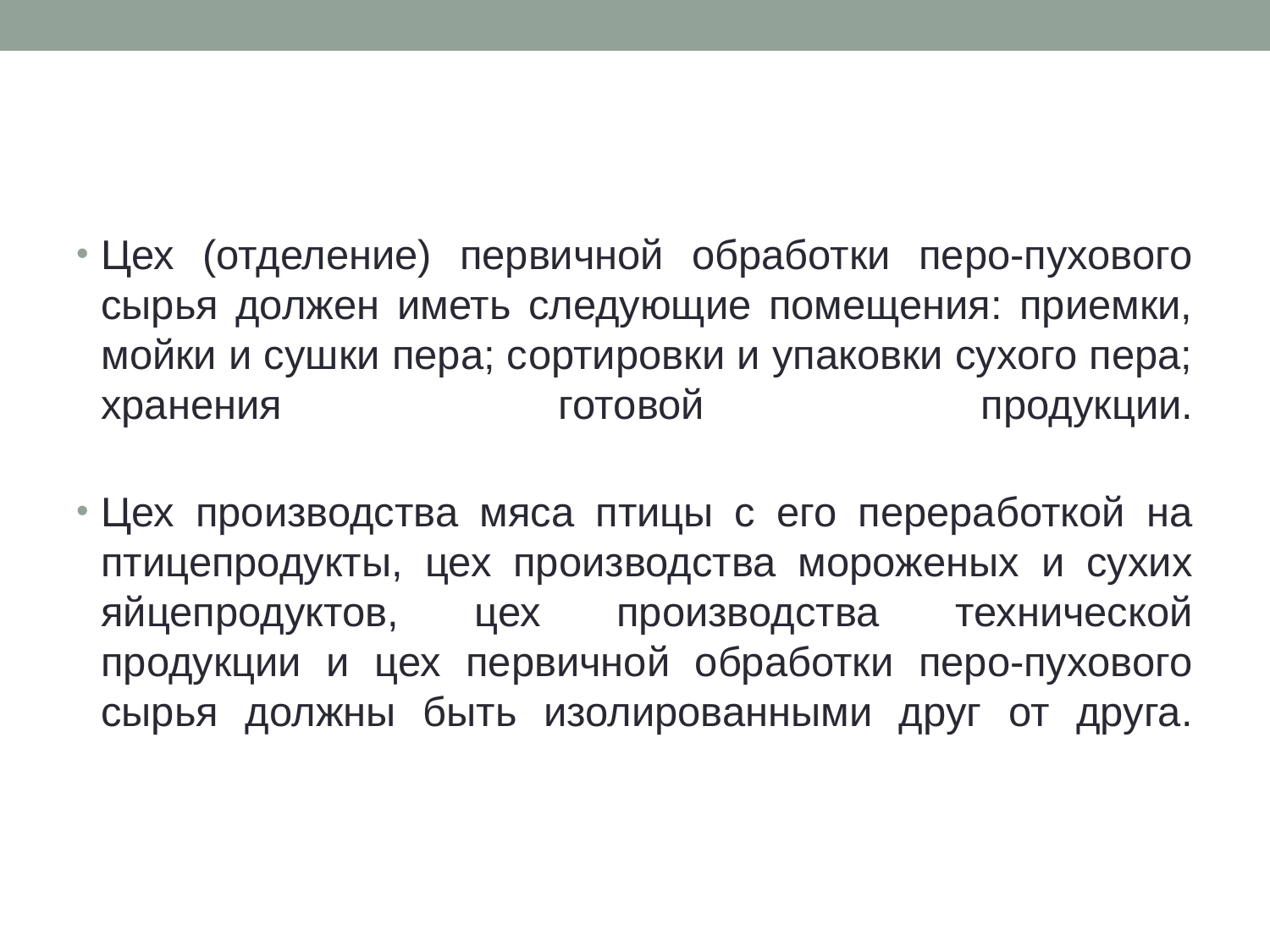

#
Цех (отделение) первичной обработки перо-пухового сырья должен иметь следующие помещения: приемки, мойки и сушки пера; сортировки и упаковки сухого пера; хранения готовой продукции.
Цех производства мяса птицы с его переработкой на птицепродукты, цех производства мороженых и сухих яйцепродуктов, цех производства технической продукции и цех первичной обработки перо-пухового сырья должны быть изолированными друг от друга.